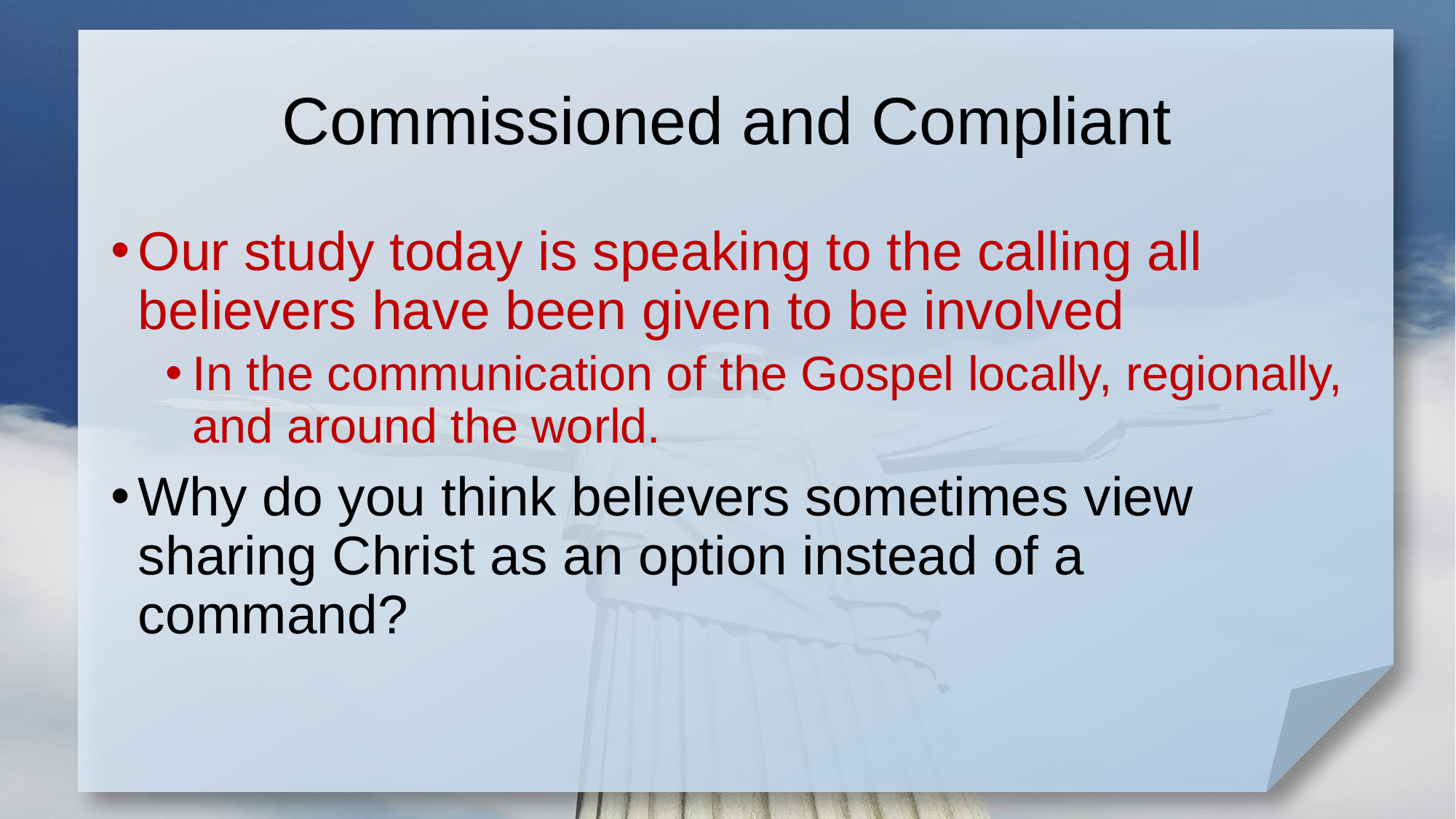

# Commissioned and Compliant
Our study today is speaking to the calling all believers have been given to be involved
In the communication of the Gospel locally, regionally, and around the world.
Why do you think believers sometimes view sharing Christ as an option instead of a command?